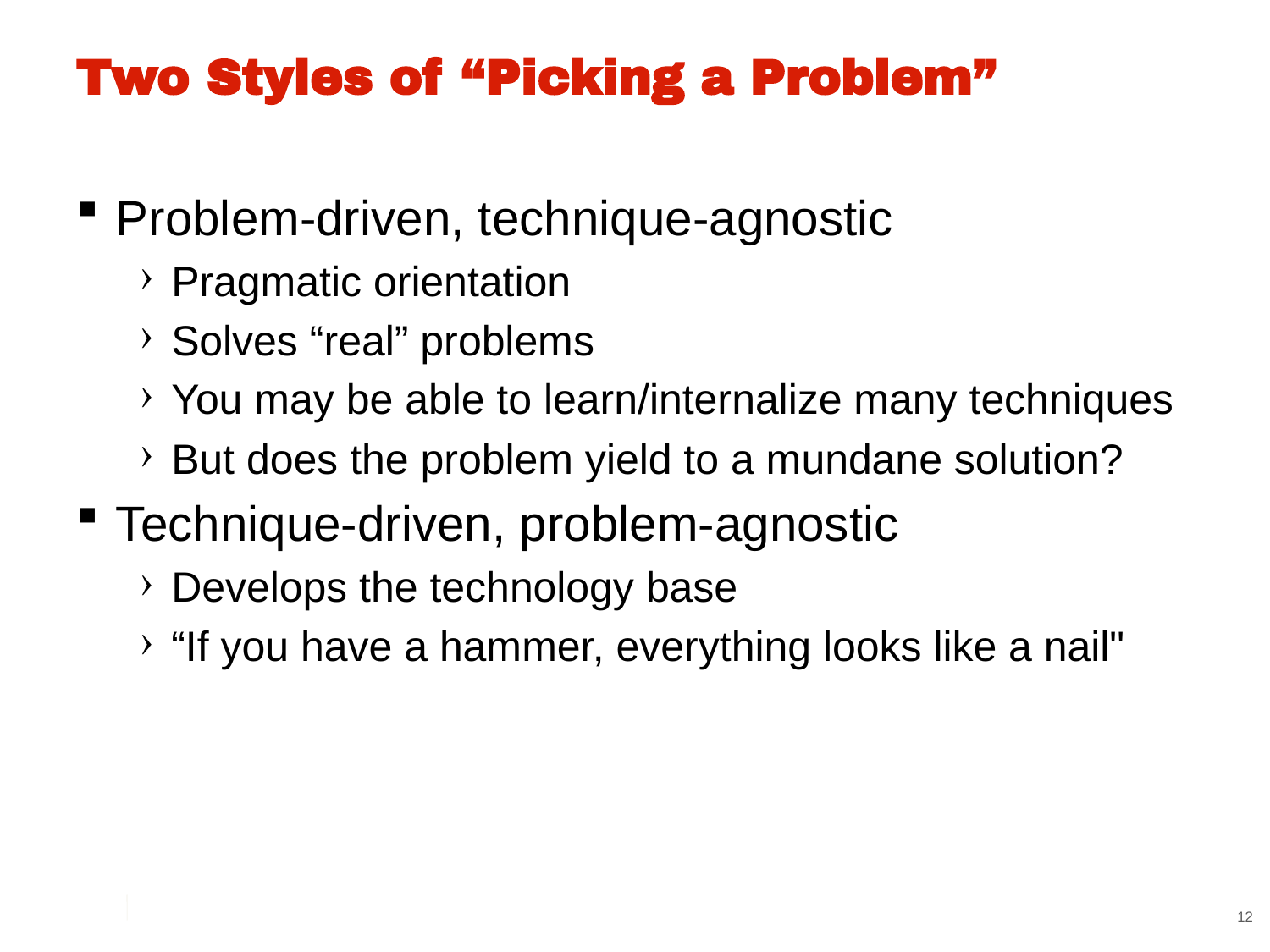

# Two Styles of “Picking a Problem”
Problem-driven, technique-agnostic
Pragmatic orientation
Solves “real” problems
You may be able to learn/internalize many techniques
But does the problem yield to a mundane solution?
Technique-driven, problem-agnostic
Develops the technology base
“If you have a hammer, everything looks like a nail"